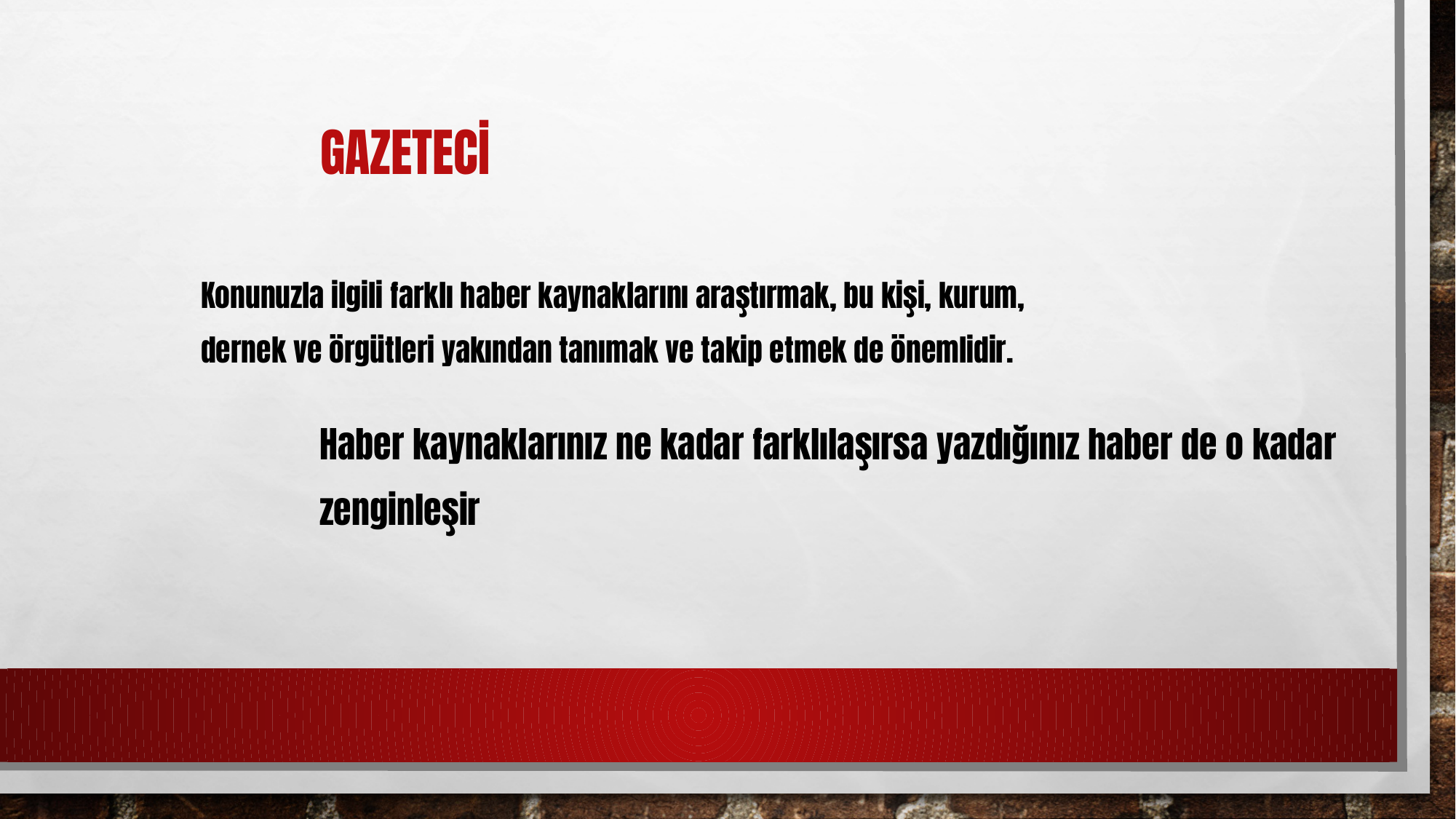

# Gazeteci
Konunuzla ilgili farklı haber kaynaklarını araştırmak, bu kişi, kurum, dernek ve örgütleri yakından tanımak ve takip etmek de önemlidir.

Haber kaynaklarınız ne kadar farklılaşırsa yazdığınız haber de o kadar zenginleşir